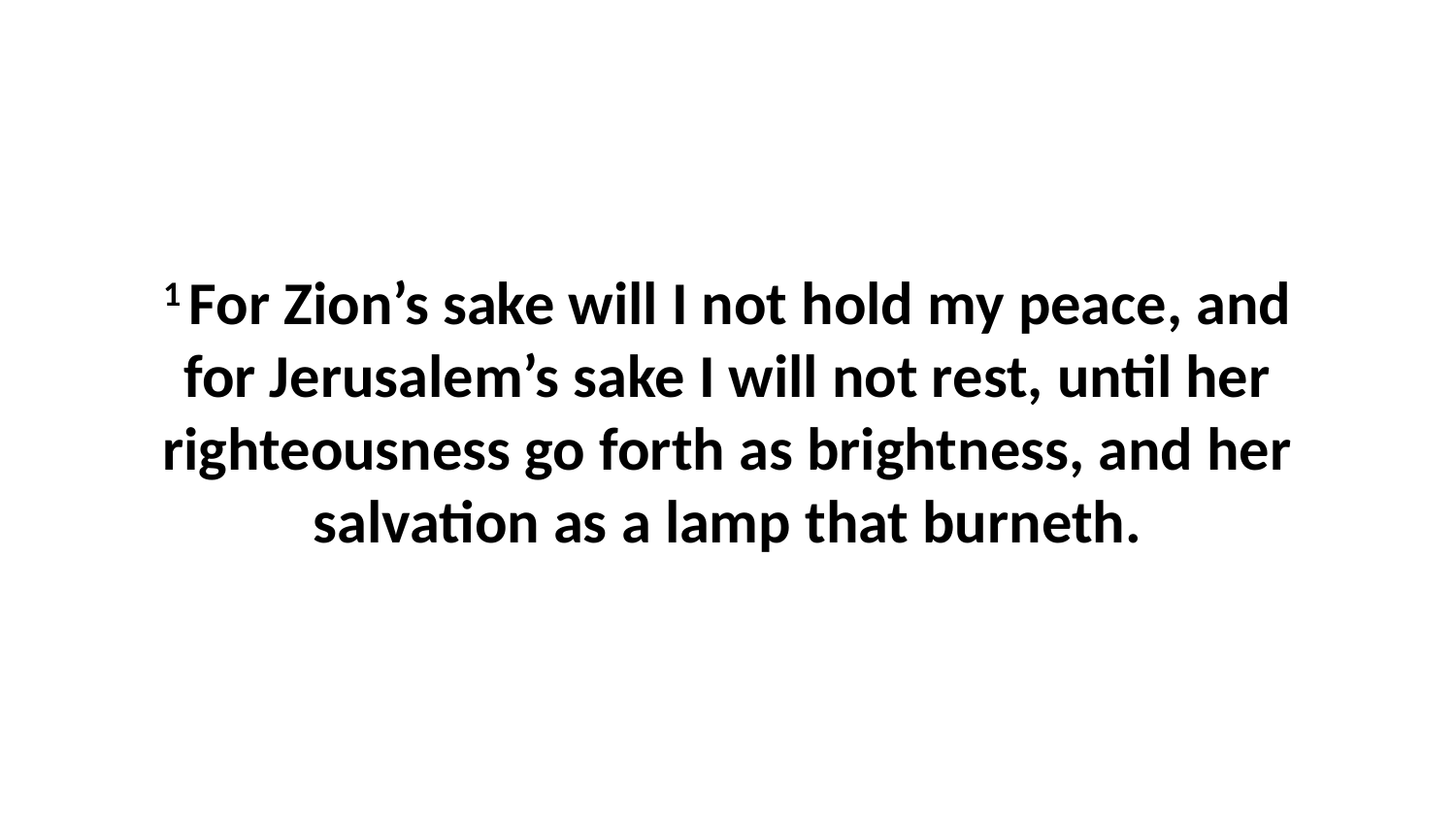

1 For Zion’s sake will I not hold my peace, and for Jerusalem’s sake I will not rest, until her righteousness go forth as brightness, and her salvation as a lamp that burneth.